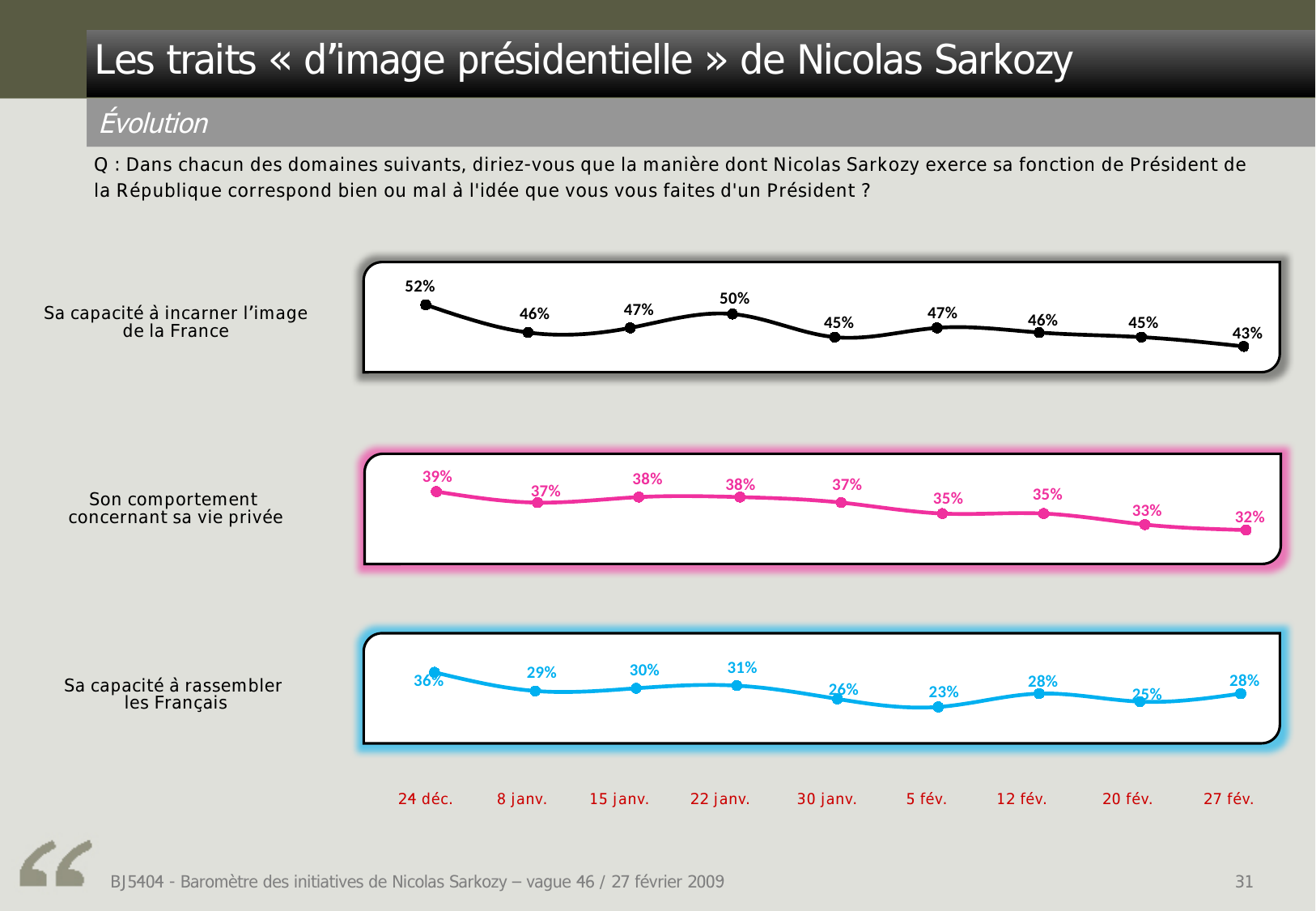

Les traits « d’image présidentielle » de Nicolas Sarkozy

Évolution

Q : Dans chacun des domaines suivants, diriez-vous que la manière dont Nicolas Sarkozy exerce sa fonction de Président de la République correspond bien ou mal à l'idée que vous vous faites d'un Président ?

### Chart

| Category | Sa capacité à incarner l’image de la France |
|---|---|
| v38b | 0.52 |
| V39 | 0.46 |
| V40 | 0.47000000000000003 |
| v41 | 0.5 |
| v42 | 0.45 |
| v43 | 0.47000000000000003 |
| v44 | 0.46 |
| v45 | 0.45 |
| v46 | 0.43000000000000005 |
| Sa capacité à incarner l’image de la France |
| --- |
| Son comportement concernant sa vie privée |
| Sa capacité à rassembler les Français |

### Chart

| Category | Son comportement concernant sa vie privée |
|---|---|
| v38b | 0.39000000000000007 |
| V39 | 0.37000000000000005 |
| V40 | 0.38000000000000006 |
| v41 | 0.38000000000000006 |
| v42 | 0.37000000000000005 |
| v43 | 0.35000000000000003 |
| v44 | 0.35000000000000003 |
| v45 | 0.33000000000000007 |
| v46 | 0.32000000000000006 |

### Chart

| Category | Sa capacité à rassembler les Français |
|---|---|
| v38b | 0.36000000000000004 |
| V39 | 0.29000000000000004 |
| V40 | 0.30000000000000004 |
| v41 | 0.31000000000000005 |
| v42 | 0.26 |
| v43 | 0.23 |
| v44 | 0.2800000000000001 |
| v45 | 0.25 |
| v46 | 0.2800000000000001 |
| 24 déc. | 8 janv. | 15 janv. | 22 janv. | 30 janv. | 5 fév. | 12 fév. | 20 fév. | 27 fév. |
| --- | --- | --- | --- | --- | --- | --- | --- | --- |